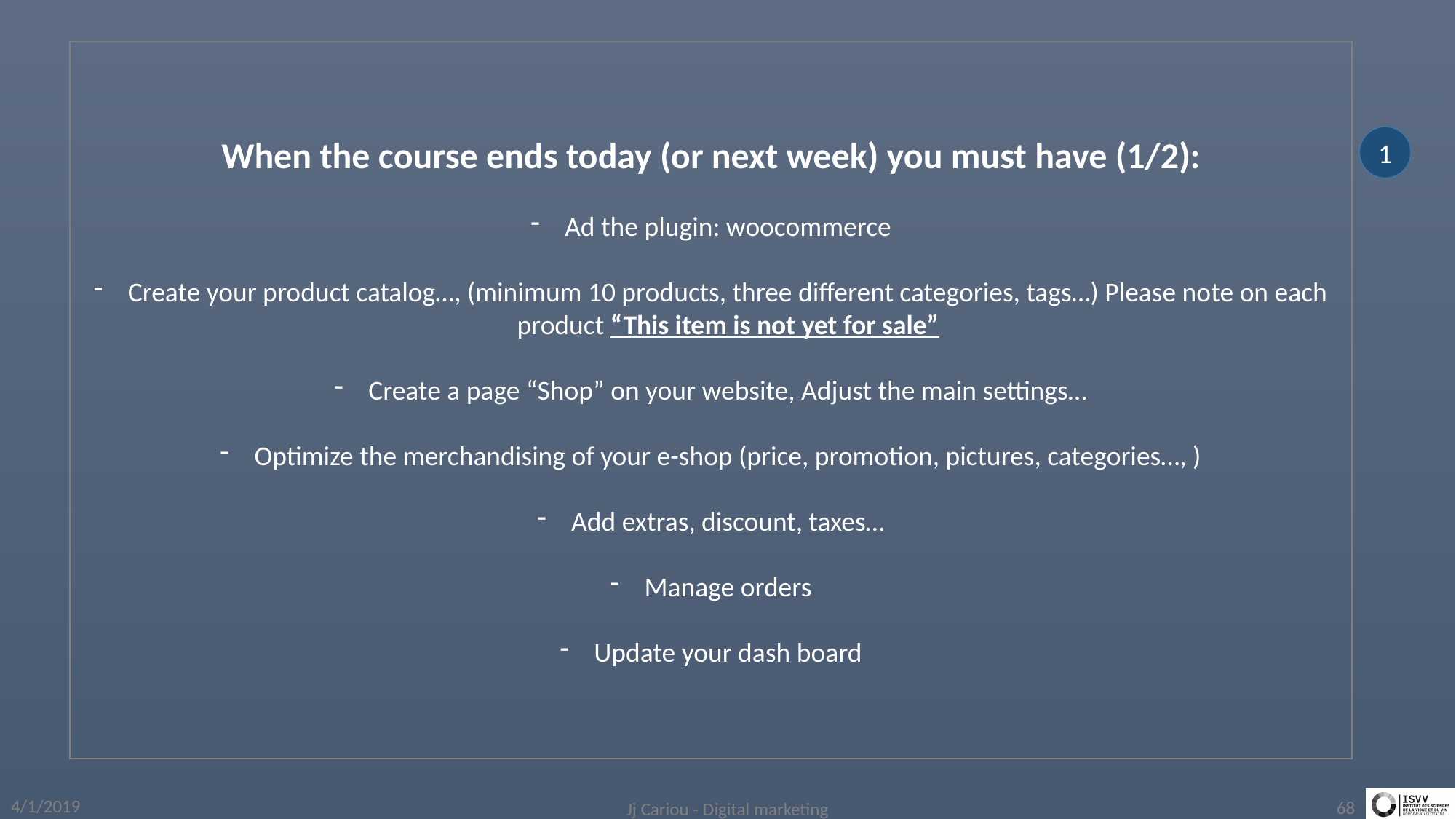

When the course ends today (or next week) you must have (1/2):

Ad the plugin: woocommerce

Create your product catalog…, (minimum 10 products, three different categories, tags…) Please note on each product “This item is not yet for sale”

Create a page “Shop” on your website, Adjust the main settings…

Optimize the merchandising of your e-shop (price, promotion, pictures, categories…, )

Add extras, discount, taxes…

Manage orders

Update your dash board
1
4/1/2019
Jj Cariou - Digital marketing
68